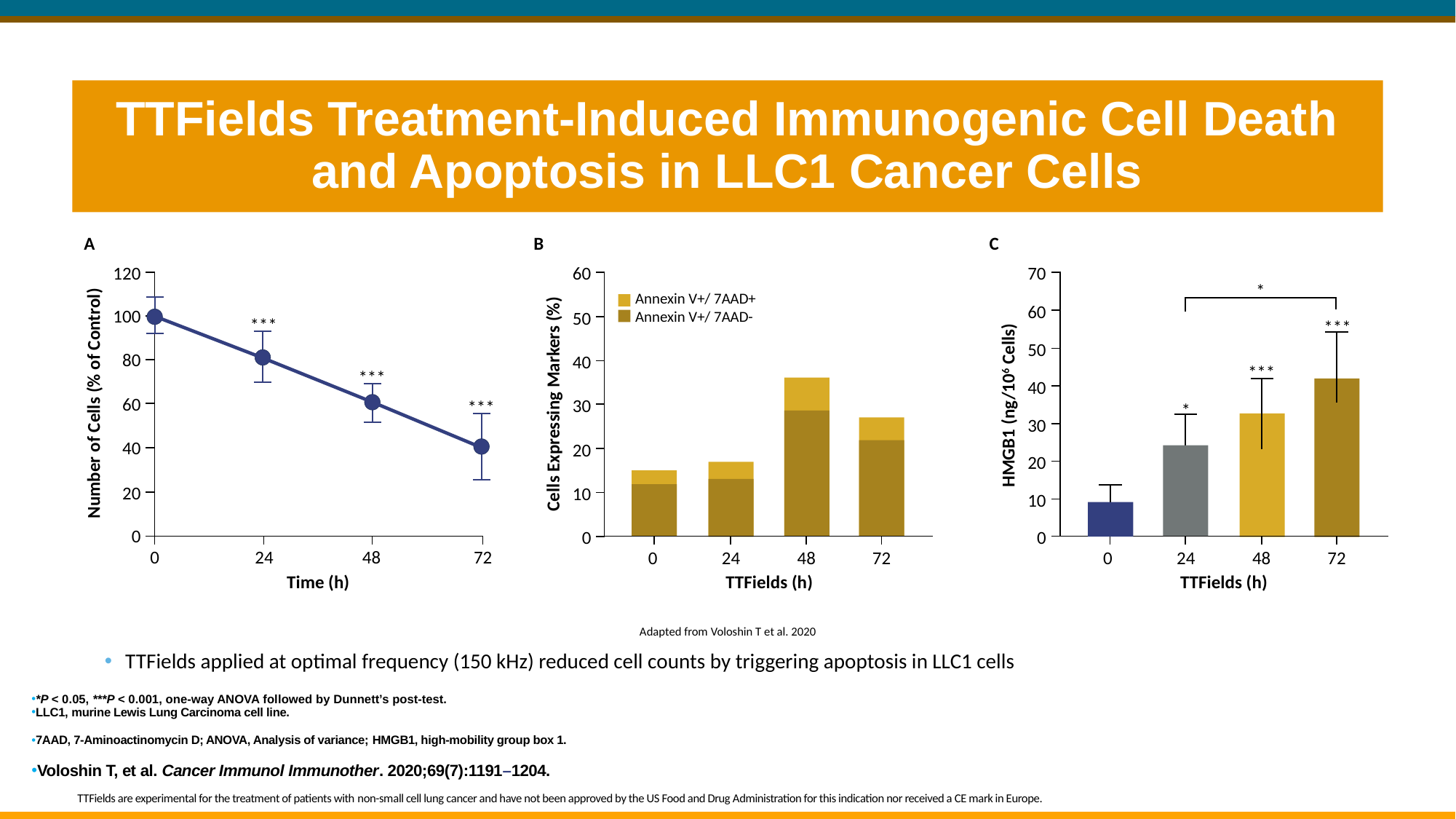

# TTFields Treatment-Induced Immunogenic Cell Death and Apoptosis in LLC1 Cancer Cells
B
60
50
40
30
20
10
0
Annexin V+/ 7AAD+
Annexin V+/ 7AAD-

0
24
48
72
TTFields (h)
C
70

60
50
40
30
20
10
0
*

***
***

*

0
24
48
72
TTFields (h)
A
120

100
***

80

***
60
***
Number of Cells (% of Control)

40

20
0
0
24
48
72
Time (h)

Cells Expressing Markers (%)
HMGB1 (ng/106 Cells)
Adapted from Voloshin T et al. 2020
TTFields applied at optimal frequency (150 kHz) reduced cell counts by triggering apoptosis in LLC1 cells
*P < 0.05, ***P < 0.001, one-way ANOVA followed by Dunnett’s post-test.
LLC1, murine Lewis Lung Carcinoma cell line.
7AAD, 7-Aminoactinomycin D; ANOVA, Analysis of variance; HMGB1, high-mobility group box 1.
Voloshin T, et al. Cancer Immunol Immunother. 2020;69(7):1191–1204.

TTFields are experimental for the treatment of patients with non-small cell lung cancer and have not been approved by the US Food and Drug Administration for this indication nor received a CE mark in Europe.